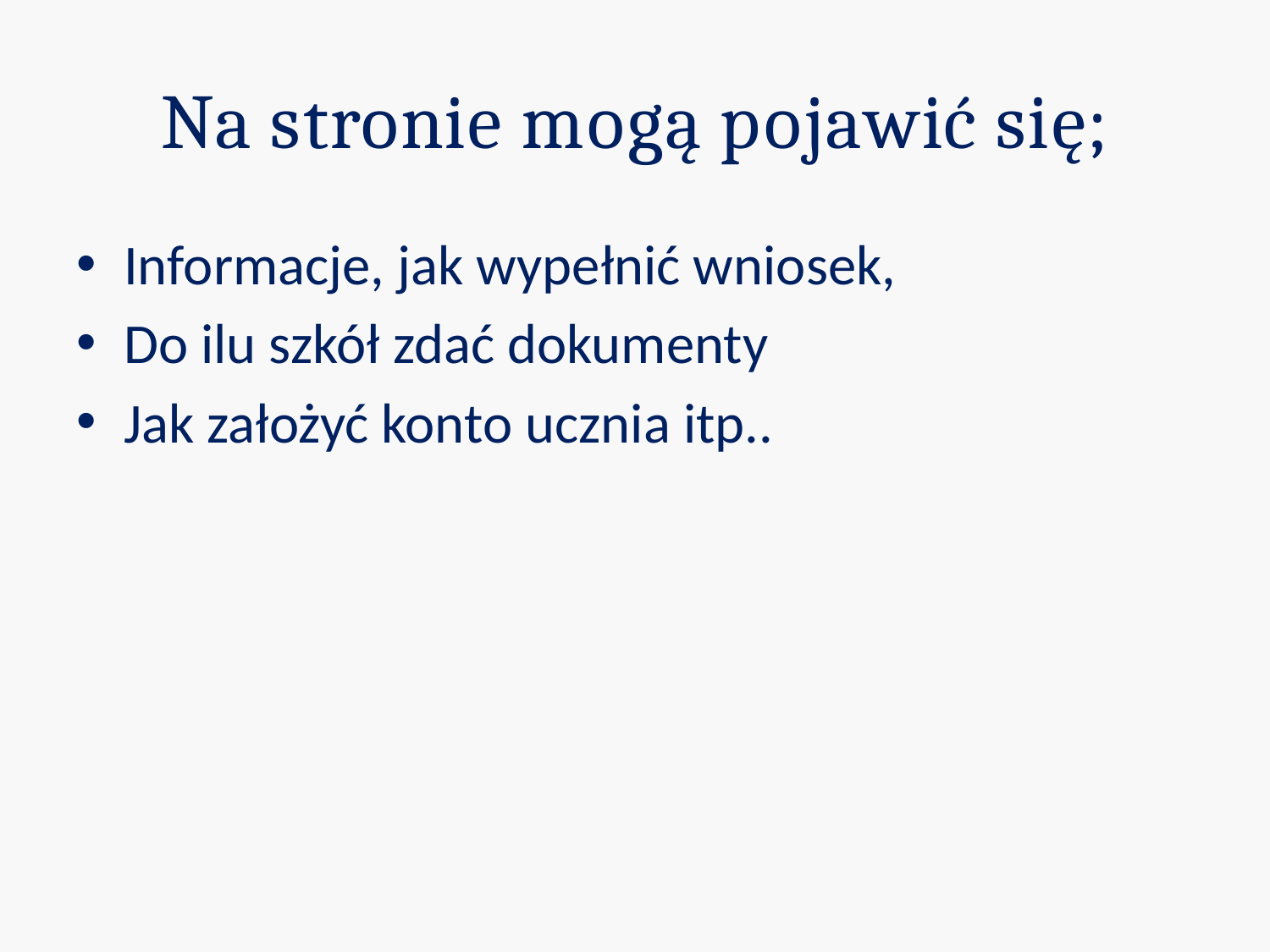

# Na stronie mogą pojawić się;
Informacje, jak wypełnić wniosek,
Do ilu szkół zdać dokumenty
Jak założyć konto ucznia itp..